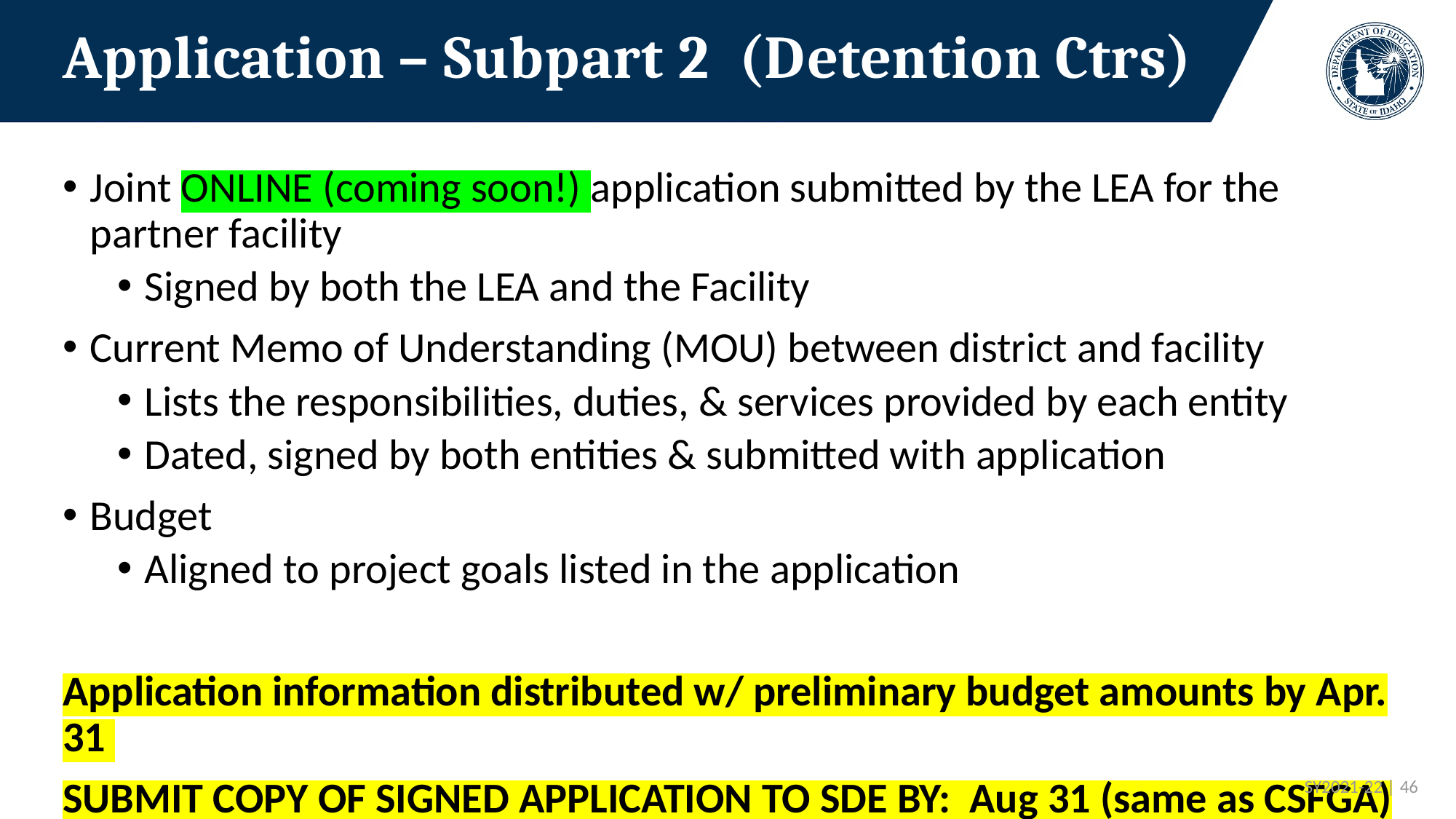

# Application – Subpart 2  (Detention Ctrs)
Joint ONLINE (coming soon!) application submitted by the LEA for the partner facility
Signed by both the LEA and the Facility
Current Memo of Understanding (MOU) between district and facility
Lists the responsibilities, duties, & services provided by each entity
Dated, signed by both entities & submitted with application
Budget
Aligned to project goals listed in the application

Application information distributed w/ preliminary budget amounts by Apr. 31
SUBMIT COPY OF SIGNED APPLICATION TO SDE BY:  Aug 31 (same as CSFGA)
 SY2021-22 | 46